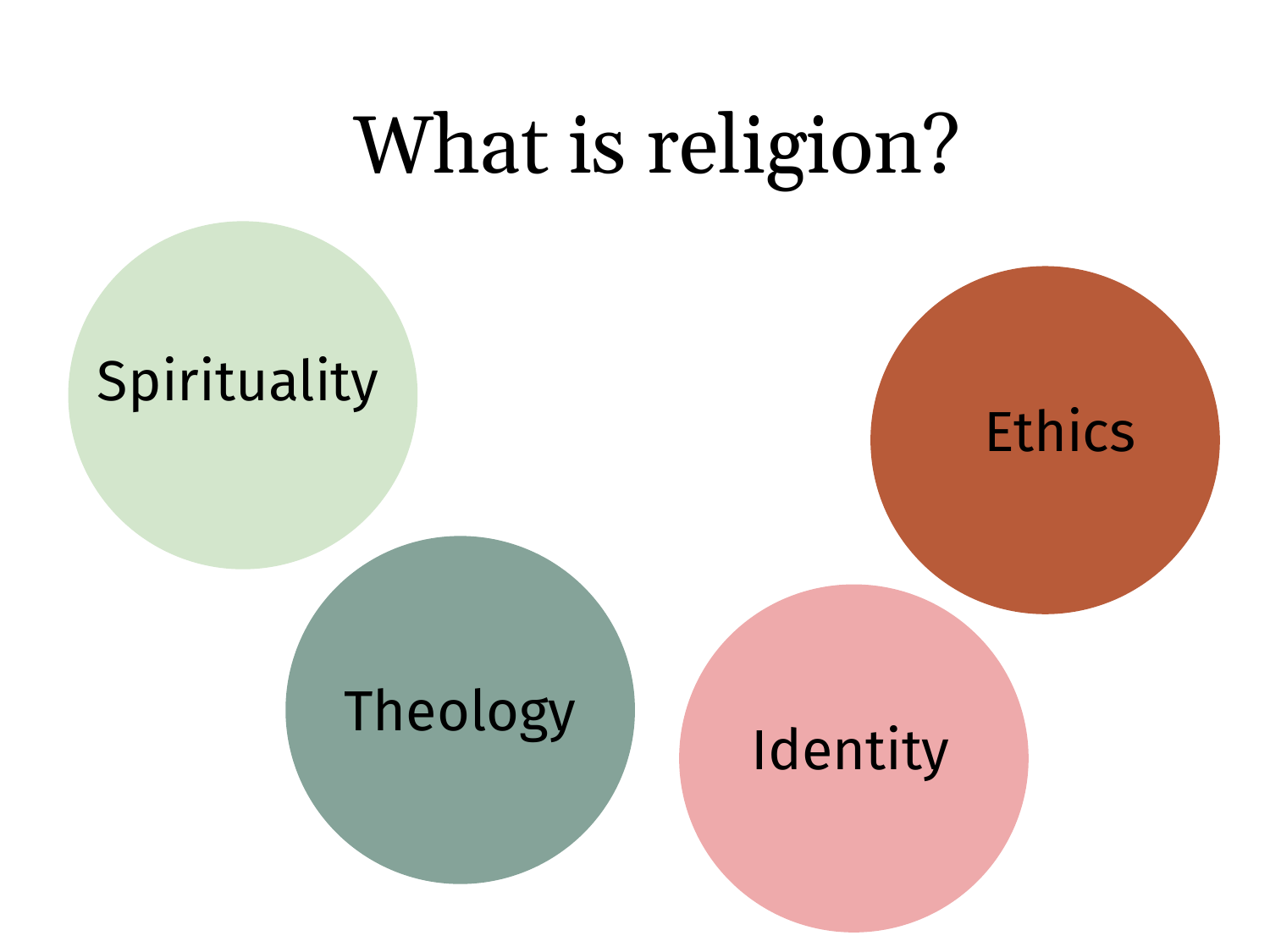

What is religion?

Spirituality
Ethics

Theology
Identity